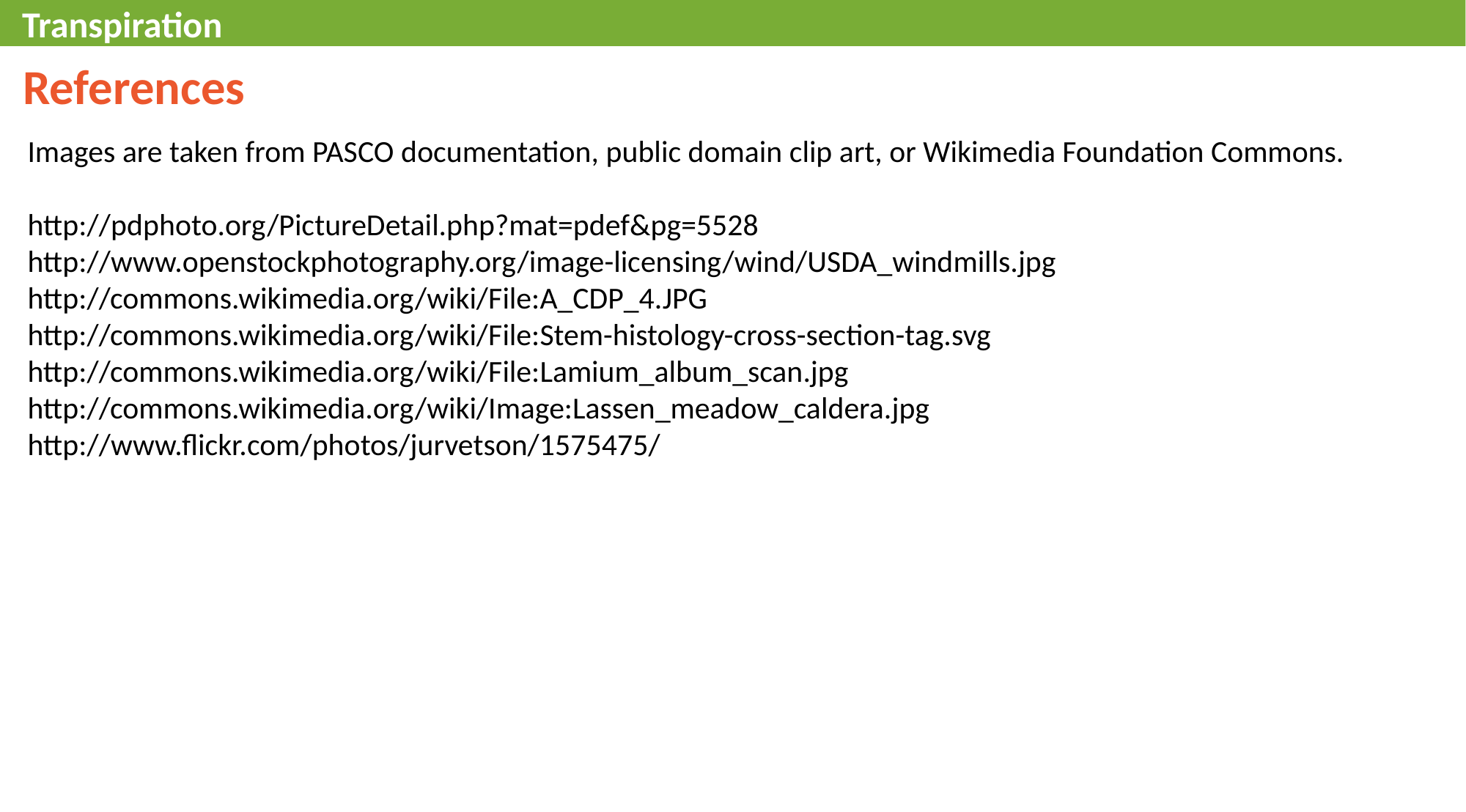

Transpiration
References
Images are taken from PASCO documentation, public domain clip art, or Wikimedia Foundation Commons.

http://pdphoto.org/PictureDetail.php?mat=pdef&pg=5528
http://www.openstockphotography.org/image-licensing/wind/USDA_windmills.jpg
http://commons.wikimedia.org/wiki/File:A_CDP_4.JPG
http://commons.wikimedia.org/wiki/File:Stem-histology-cross-section-tag.svg
http://commons.wikimedia.org/wiki/File:Lamium_album_scan.jpg
http://commons.wikimedia.org/wiki/Image:Lassen_meadow_caldera.jpg
http://www.flickr.com/photos/jurvetson/1575475/